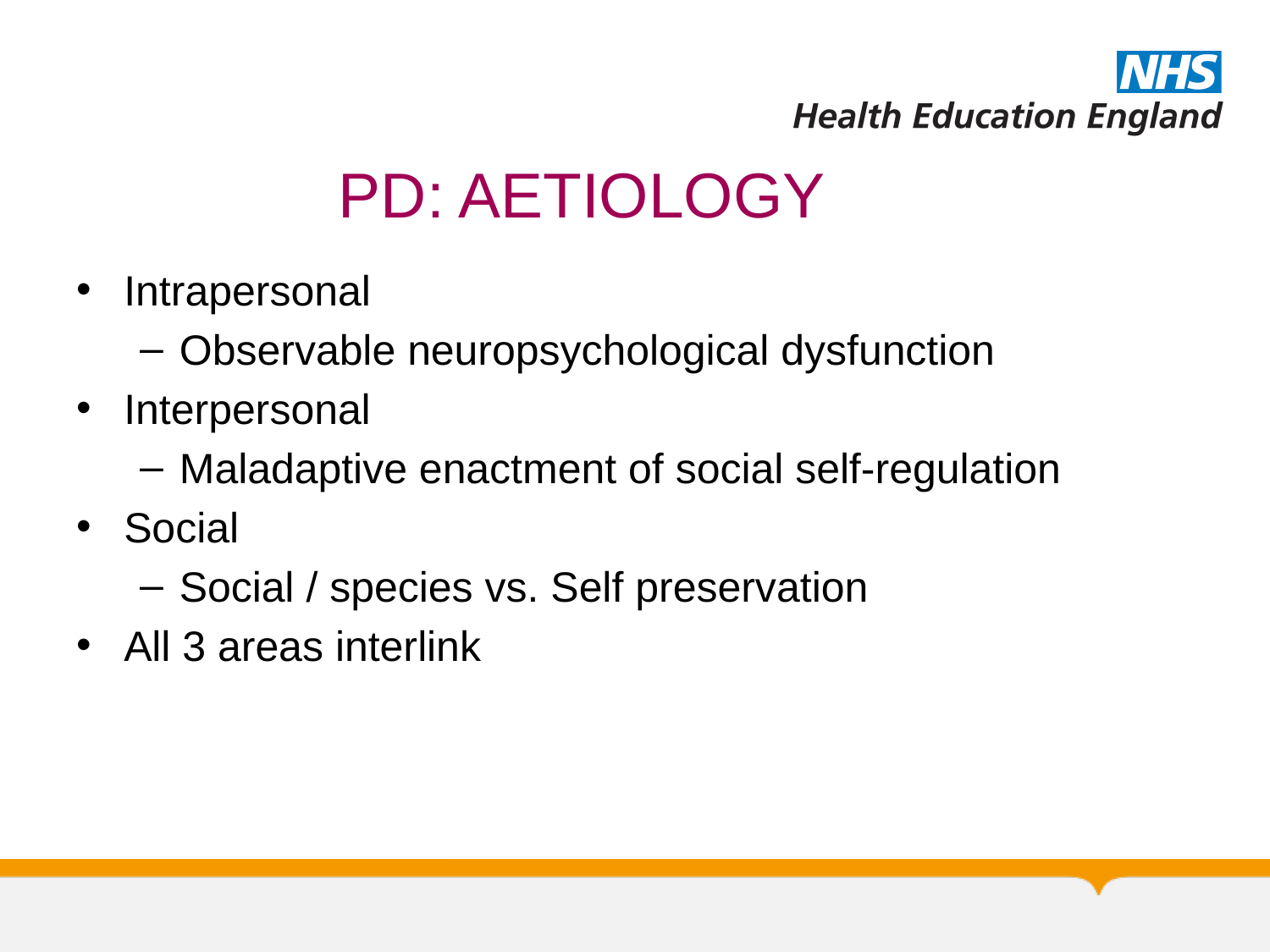

# PD: AETIOLOGY
Intrapersonal
Observable neuropsychological dysfunction
Interpersonal
Maladaptive enactment of social self-regulation
Social
Social / species vs. Self preservation
All 3 areas interlink